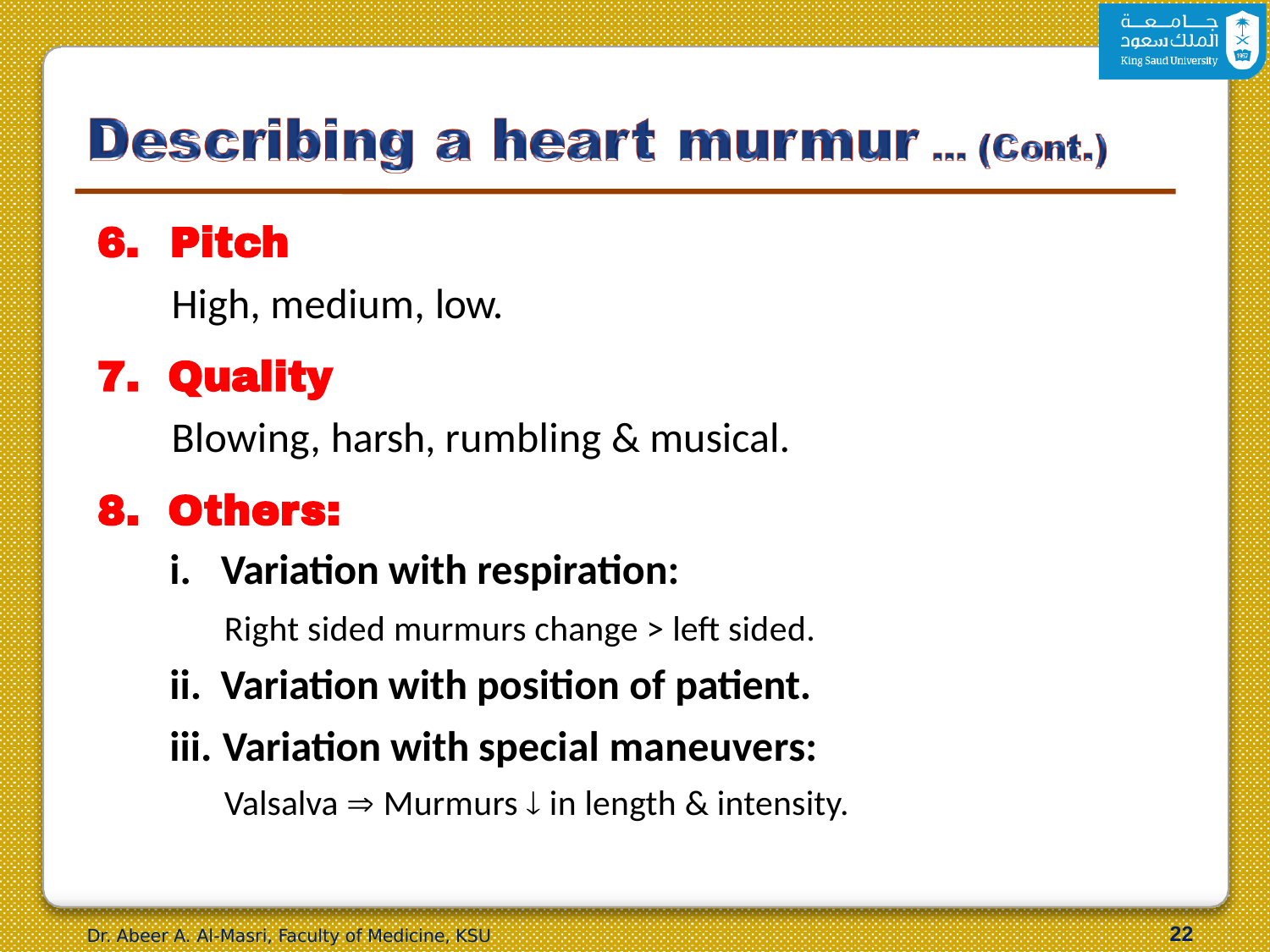

# 6.	Pitch
High, medium, low.
Quality
Blowing, harsh, rumbling & musical.
Others:
Variation with respiration:
Right sided murmurs change > left sided.
Variation with position of patient.
Variation with special maneuvers:
Valsalva ⇒ Murmurs ↓ in length & intensity.
22
Dr. Abeer A. Al-Masri, Faculty of Medicine, KSU